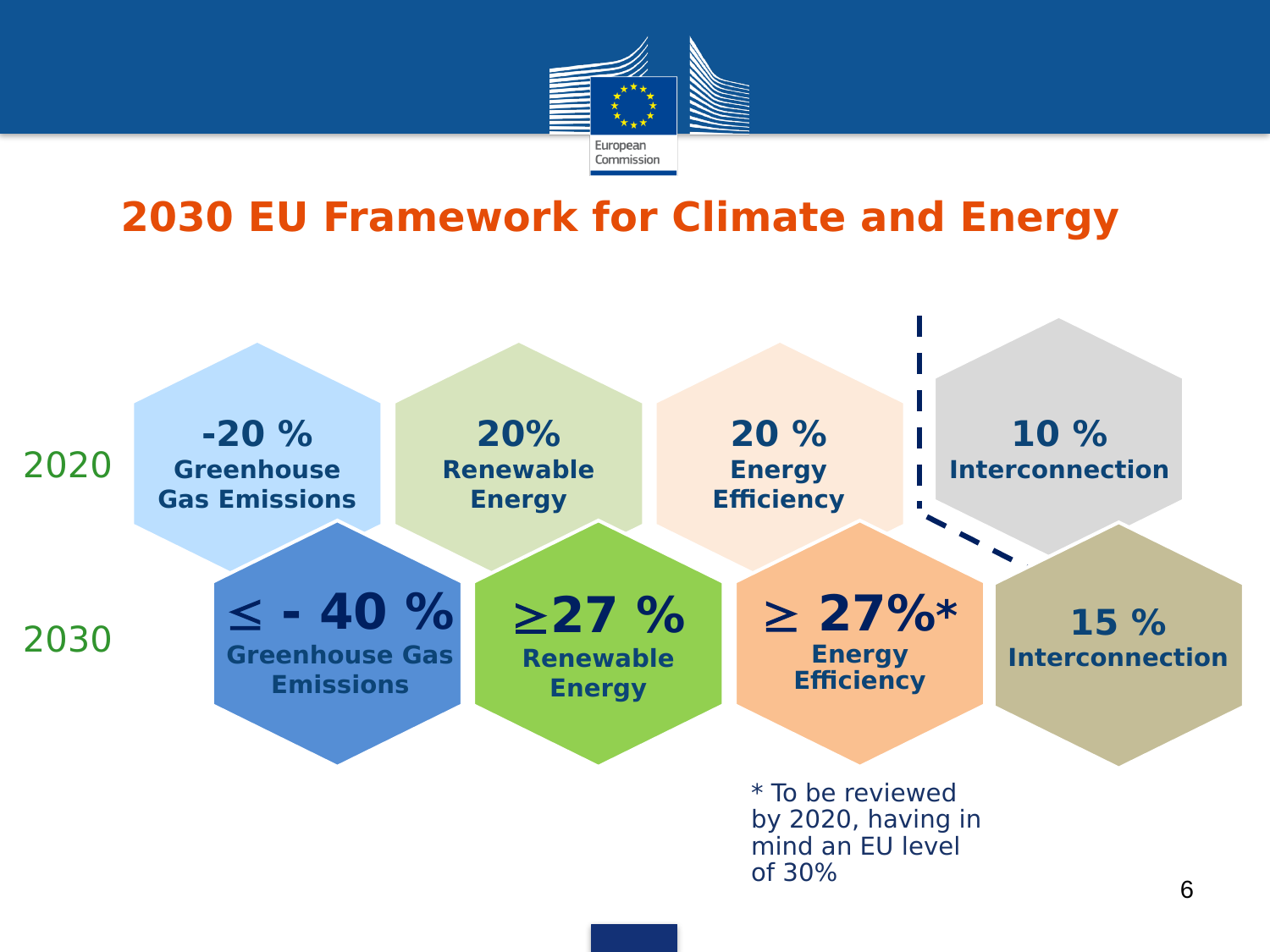

2030 EU Framework for Climate and Energy

-20 % Greenhouse Gas Emissions
20% Renewable Energy
20 % Energy Efficiency
10 % Interconnection
2020

≤ - 40 % Greenhouse Gas Emissions
≥27 % Renewable Energy
≥ 27%* Energy Efficiency
15 % Interconnection
2030
* To be reviewed by 2020, having in mind an EU level of 30%
6